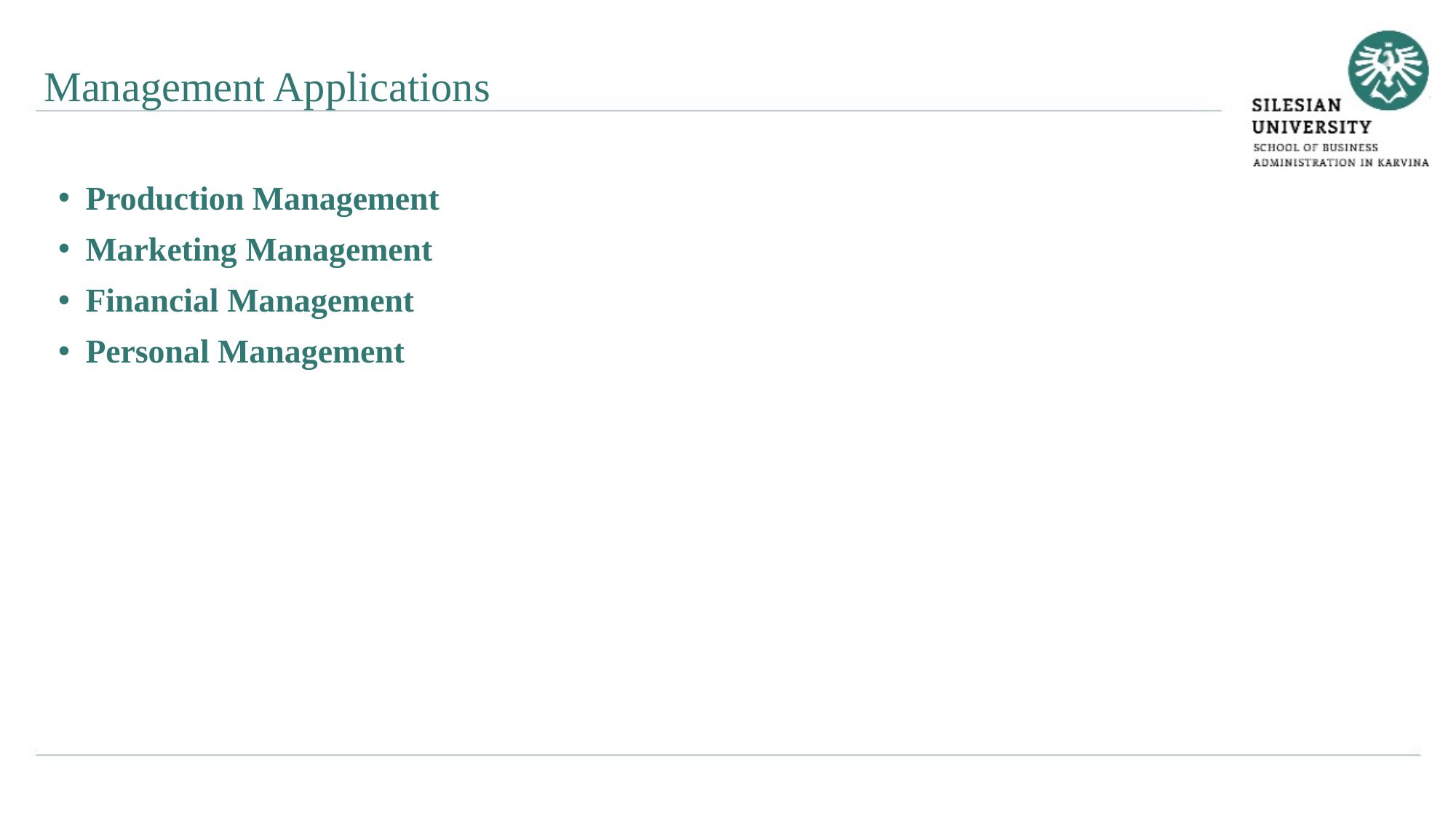

Management Applications
Production Management
Marketing Management
Financial Management
Personal Management